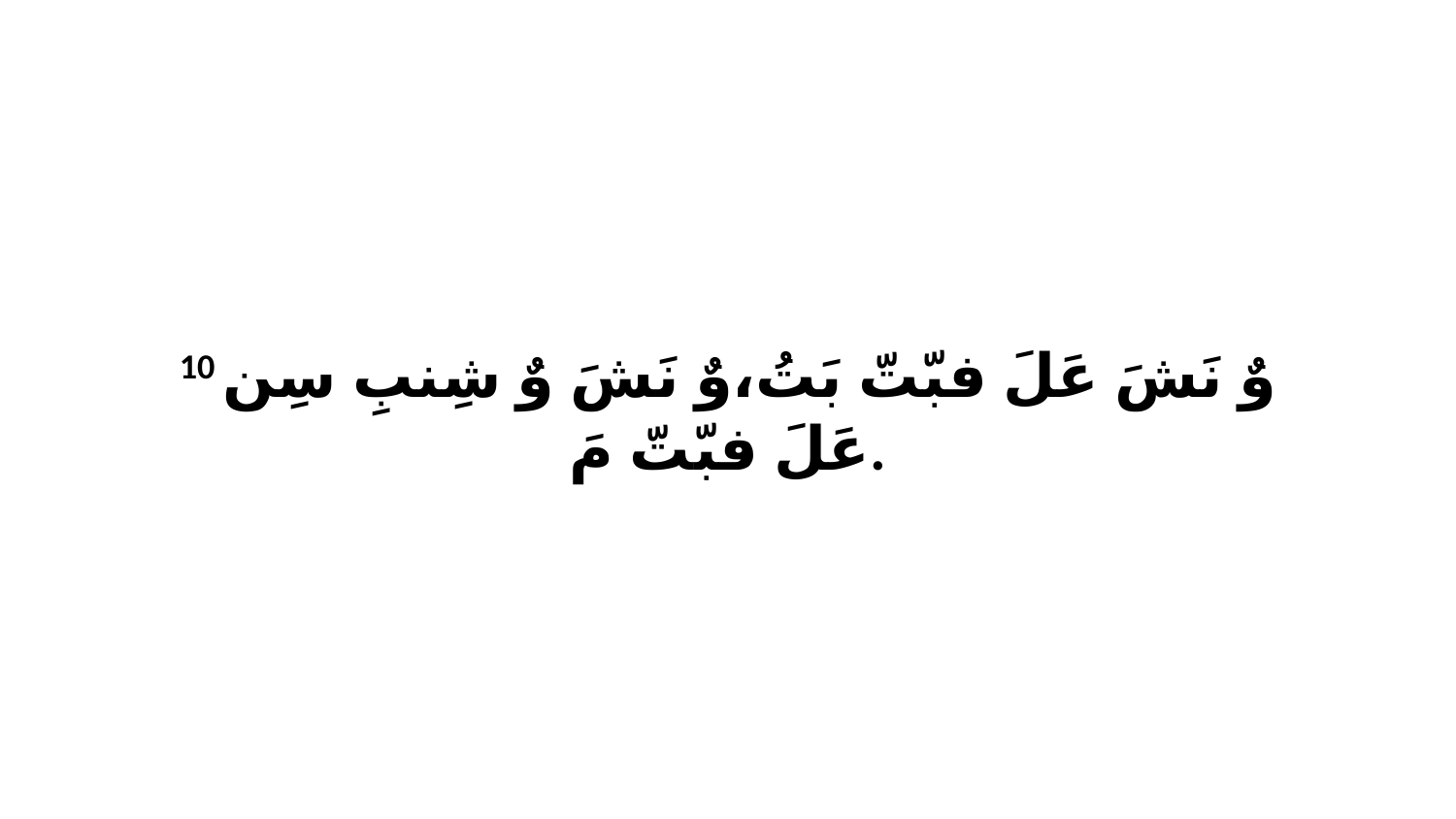

10 وٌ نَشَ عَلَ فبّتّ بَتُ،وٌ نَشَ وٌ شِنبِ سِن عَلَ فبّتّ مَ.